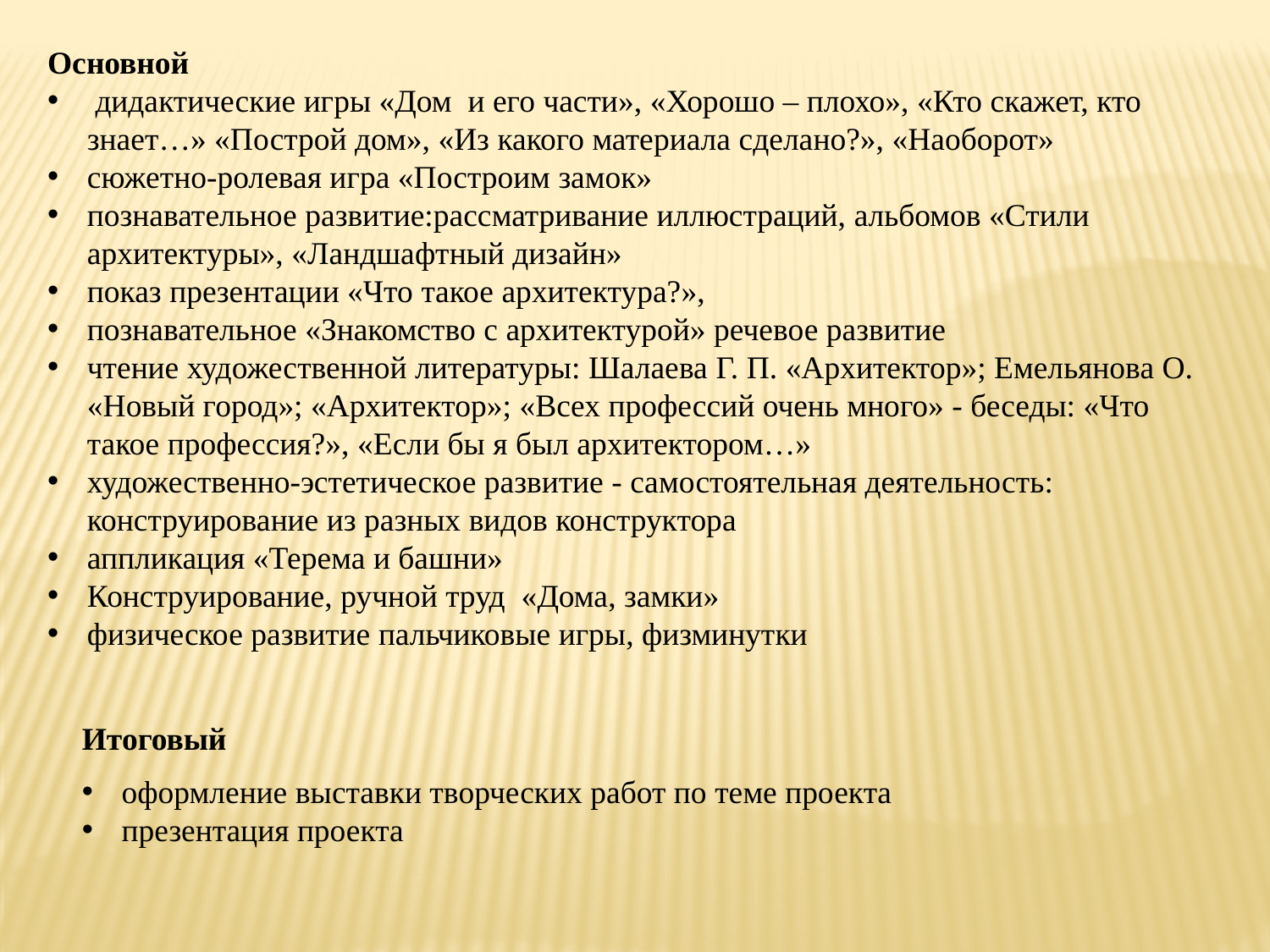

Основной
 дидактические игры «Дом  и его части», «Хорошо – плохо», «Кто скажет, кто знает…» «Построй дом», «Из какого материала сделано?», «Наоборот»
сюжетно-ролевая игра «Построим замок»
познавательное развитие:рассматривание иллюстраций, альбомов «Стили архитектуры», «Ландшафтный дизайн»
показ презентации «Что такое архитектура?»,
познавательное «Знакомство с архитектурой» речевое развитие
чтение художественной литературы: Шалаева Г. П. «Архитектор»; Емельянова О. «Новый город»; «Архитектор»; «Всех профессий очень много» - беседы: «Что такое профессия?», «Если бы я был архитектором…»
художественно-эстетическое развитие - самостоятельная деятельность: конструирование из разных видов конструктора
аппликация «Терема и башни»
Конструирование, ручной труд  «Дома, замки»
физическое развитие пальчиковые игры, физминутки
Итоговый
оформление выставки творческих работ по теме проекта
презентация проекта